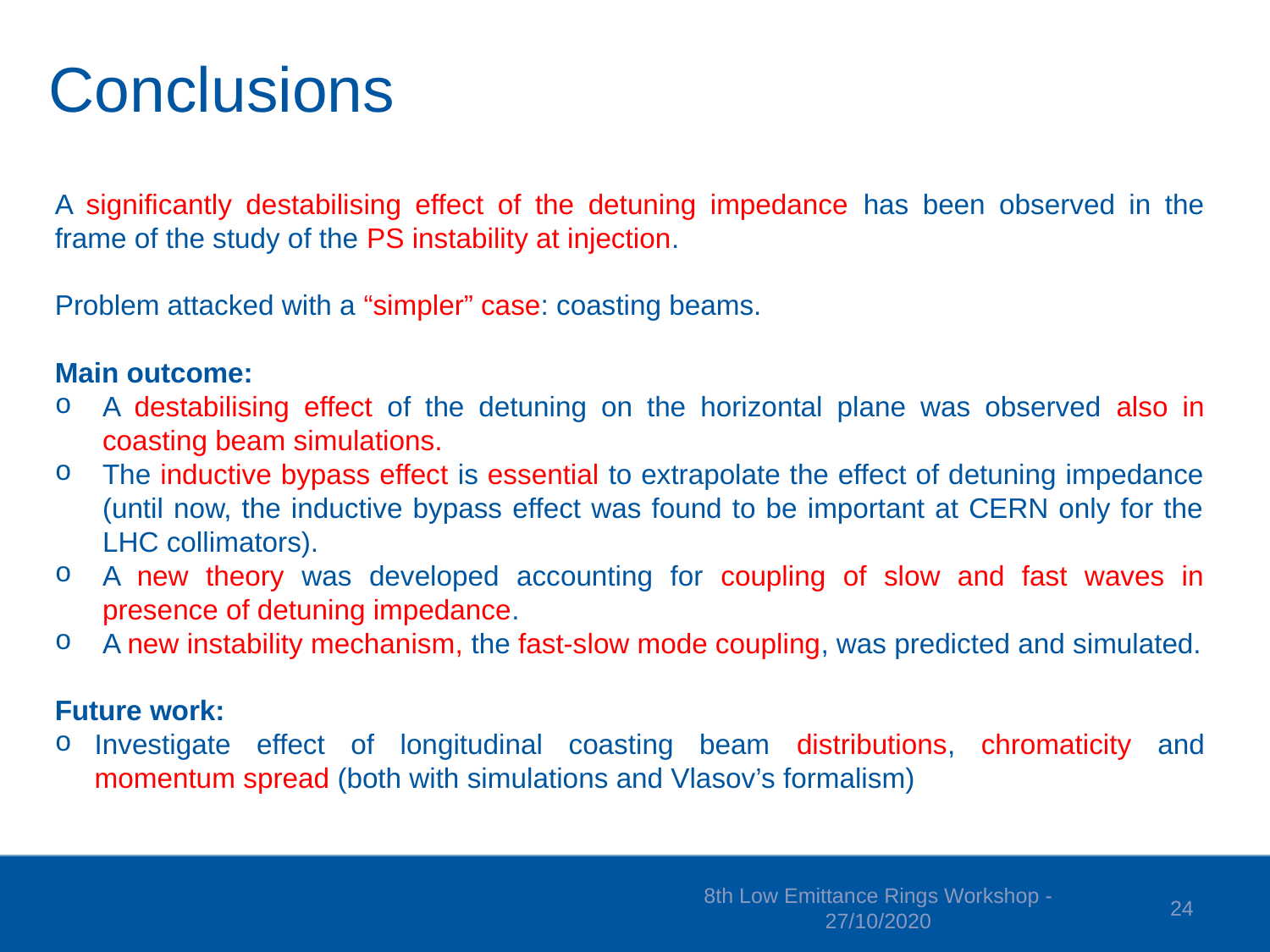

# Conclusions
A significantly destabilising effect of the detuning impedance has been observed in the frame of the study of the PS instability at injection.

Problem attacked with a “simpler” case: coasting beams.

Main outcome:
A destabilising effect of the detuning on the horizontal plane was observed also in coasting beam simulations.
The inductive bypass effect is essential to extrapolate the effect of detuning impedance (until now, the inductive bypass effect was found to be important at CERN only for the LHC collimators).
A new theory was developed accounting for coupling of slow and fast waves in presence of detuning impedance.
A new instability mechanism, the fast-slow mode coupling, was predicted and simulated.

Future work:
Investigate effect of longitudinal coasting beam distributions, chromaticity and momentum spread (both with simulations and Vlasov’s formalism)

8th Low Emittance Rings Workshop - 27/10/2020
24